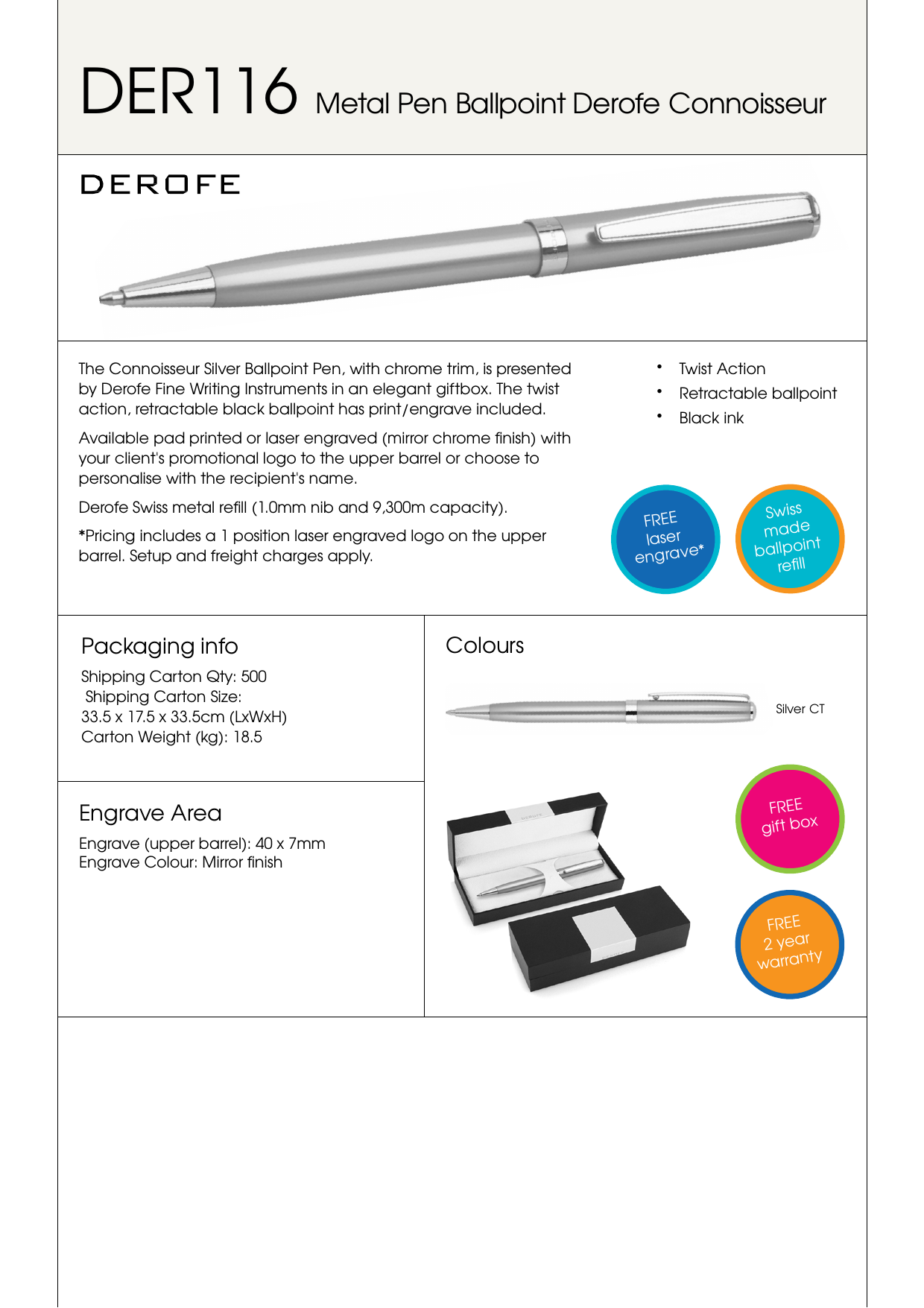

# DER116 Metal Pen Ballpoint Derofe Connoisseur

Twist Action
Retractable ballpoint
Black ink
The Connoisseur Silver Ballpoint Pen, with chrome trim, is presented  by Derofe Fine Writing Instruments in an elegant giftbox. The twist  action, retractable black ballpoint has print/engrave included.
Available pad printed or laser engraved (mirror chrome finish) with  your client's promotional logo to the upper barrel or choose to  personalise with the recipient's name.
Derofe Swiss metal refill (1.0mm nib and 9,300m capacity).
*Pricing includes a 1 position laser engraved logo on the upper  barrel. Setup and freight charges apply.

Swiss
FREE
made
laser
ballpoint
engrave*
refill
Packaging info
Shipping Carton Qty: 500  Shipping Carton Size:
33.5 x 17.5 x 33.5cm (LxWxH)  Carton Weight (kg): 18.5
Colours

Silver CT

Engrave Area
Engrave (upper barrel): 40 x 7mm
Engrave Colour: Mirror finish

FREE
gift box

FREE
2 year
warranty